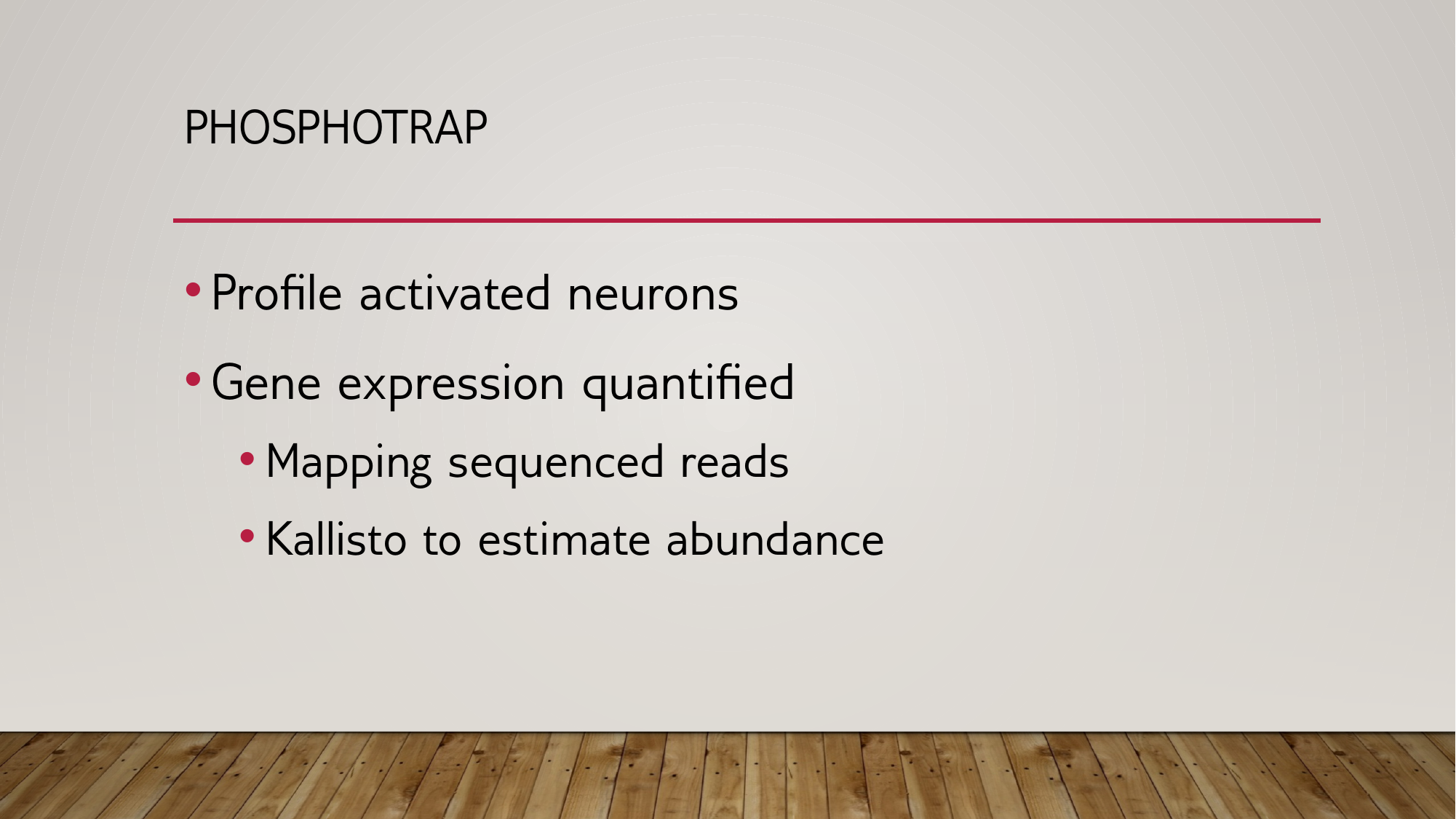

# PhosphoTRAP
Profile activated neurons
Gene expression quantified
Mapping sequenced reads
Kallisto to estimate abundance